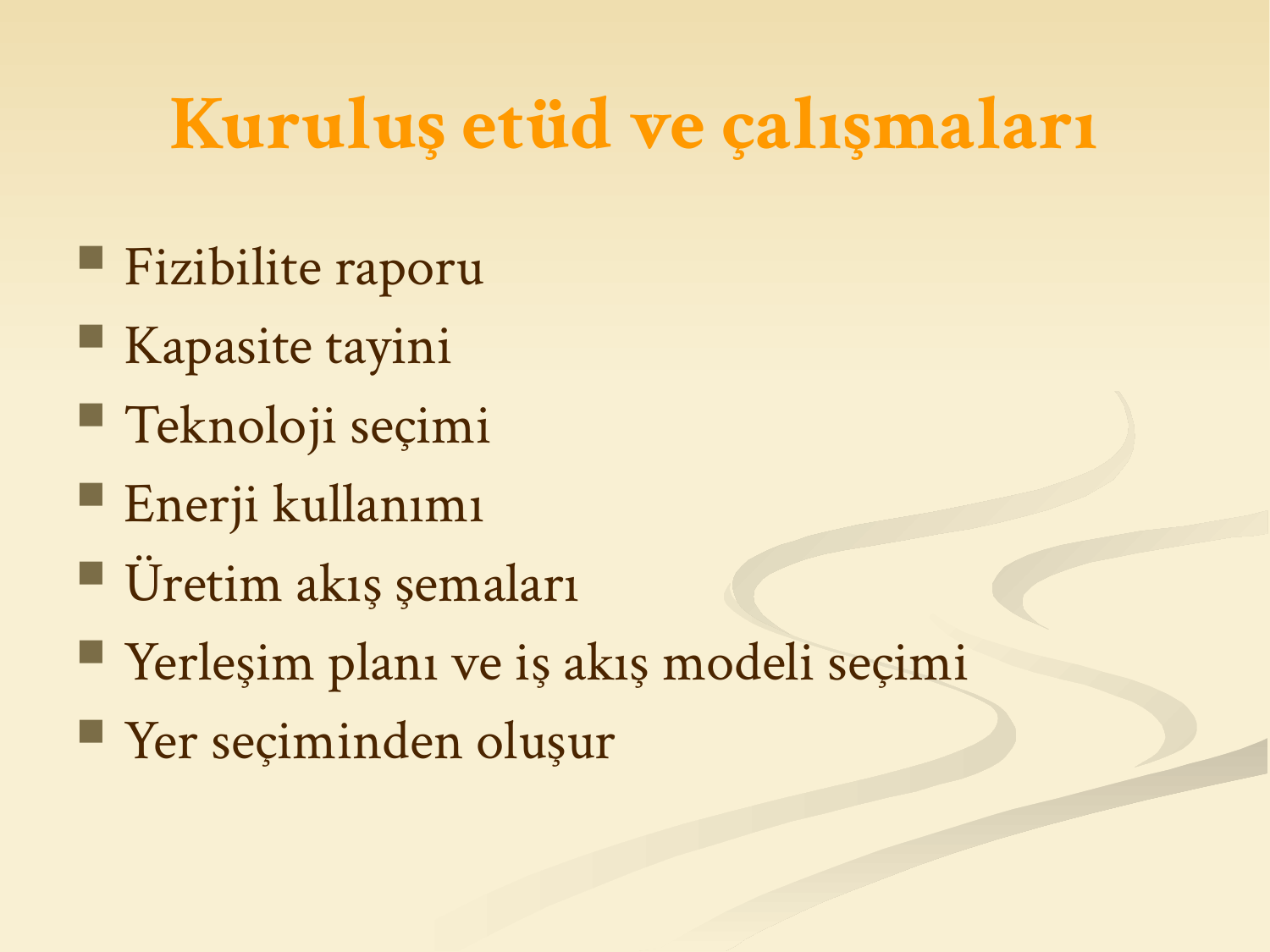

# Kuruluş etüd ve çalışmaları
Fizibilite raporu
Kapasite tayini
Teknoloji seçimi
Enerji kullanımı
Üretim akış şemaları
Yerleşim planı ve iş akış modeli seçimi
Yer seçiminden oluşur